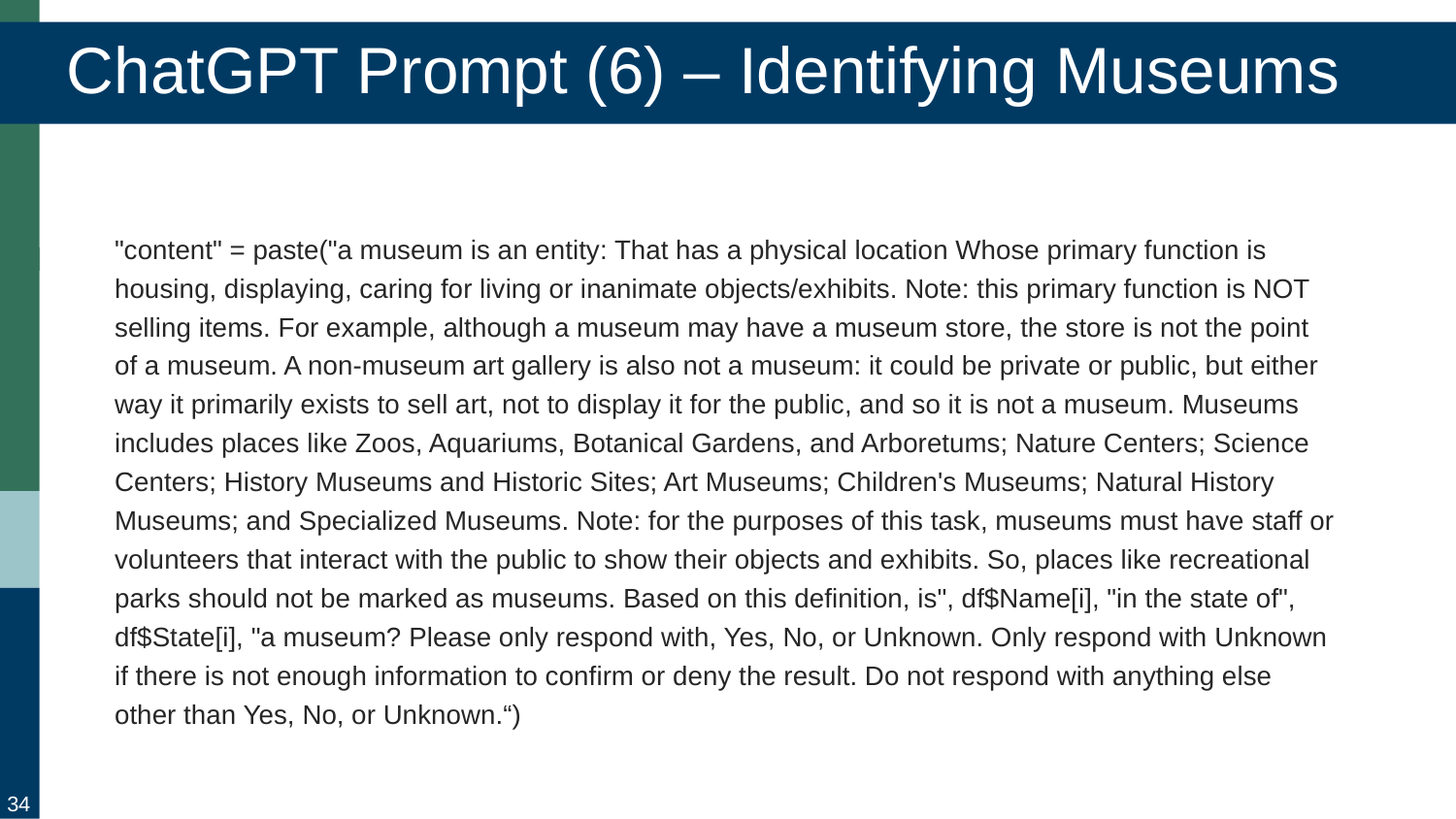

ChatGPT Prompt (6) – Identifying Museums
"content" = paste("a museum is an entity: That has a physical location Whose primary function is housing, displaying, caring for living or inanimate objects/exhibits. Note: this primary function is NOT selling items. For example, although a museum may have a museum store, the store is not the point of a museum. A non-museum art gallery is also not a museum: it could be private or public, but either way it primarily exists to sell art, not to display it for the public, and so it is not a museum. Museums includes places like Zoos, Aquariums, Botanical Gardens, and Arboretums; Nature Centers; Science Centers; History Museums and Historic Sites; Art Museums; Children's Museums; Natural History Museums; and Specialized Museums. Note: for the purposes of this task, museums must have staff or volunteers that interact with the public to show their objects and exhibits. So, places like recreational parks should not be marked as museums. Based on this definition, is", df$Name[i], "in the state of", df$State[i], "a museum? Please only respond with, Yes, No, or Unknown. Only respond with Unknown if there is not enough information to confirm or deny the result. Do not respond with anything else other than Yes, No, or Unknown.“)
34